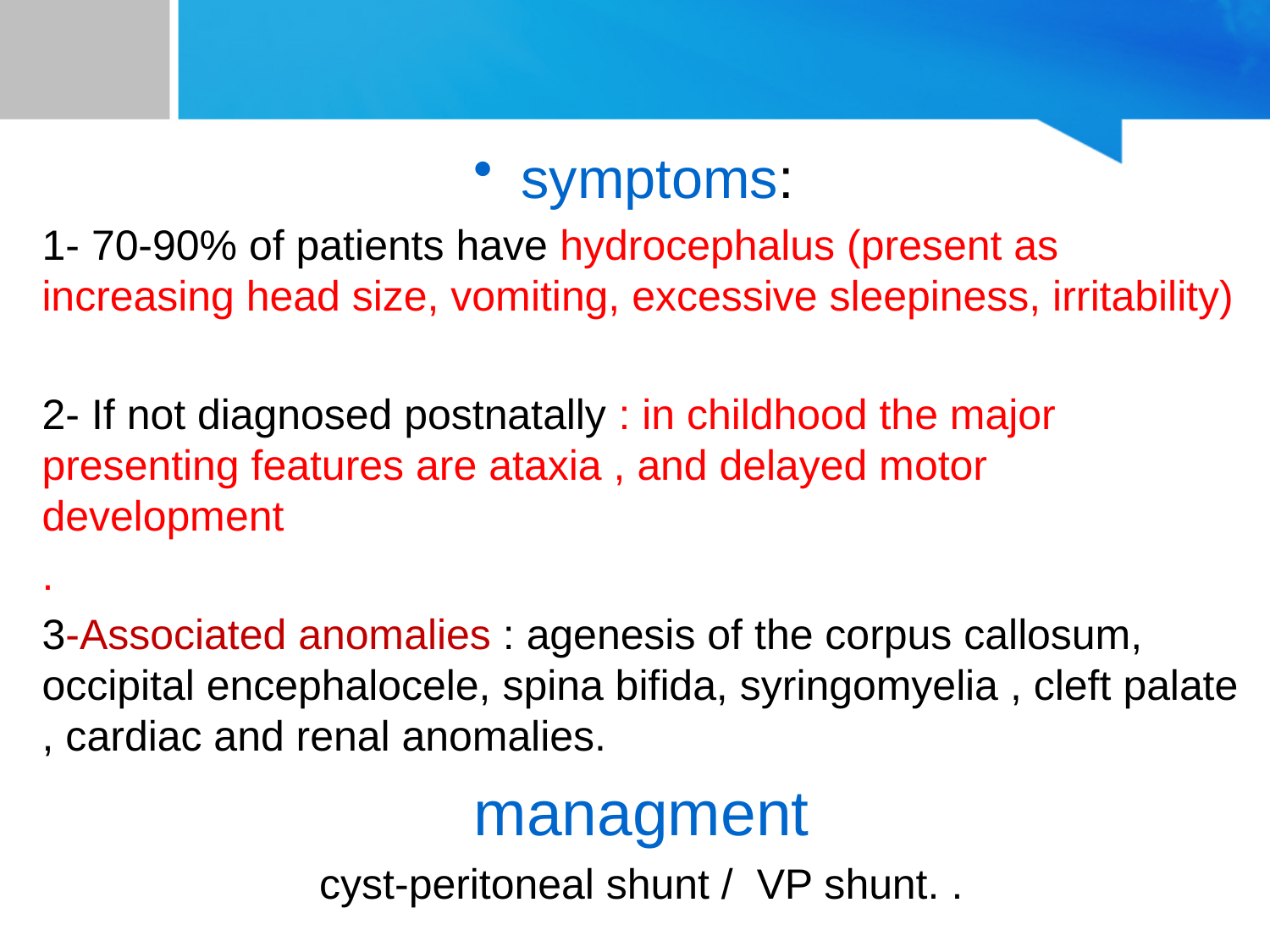

#
symptoms:
1- 70-90% of patients have hydrocephalus (present as increasing head size, vomiting, excessive sleepiness, irritability)

2- If not diagnosed postnatally : in childhood the major presenting features are ataxia , and delayed motor development
.
3-Associated anomalies : agenesis of the corpus callosum, occipital encephalocele, spina bifida, syringomyelia , cleft palate , cardiac and renal anomalies.
managment
cyst-peritoneal shunt /  VP shunt. .